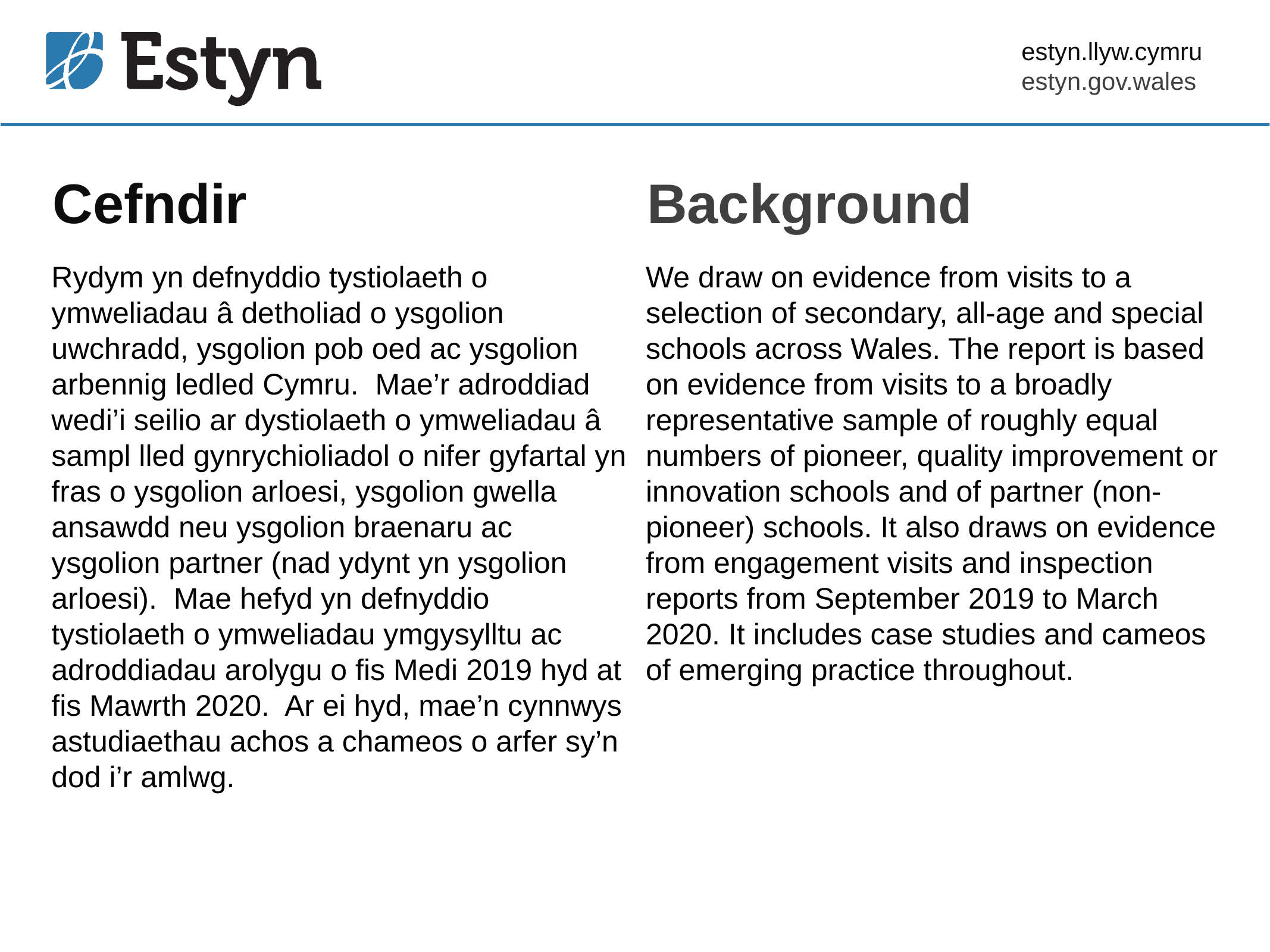

# Cefndir
Background
Rydym yn defnyddio tystiolaeth o ymweliadau â detholiad o ysgolion uwchradd, ysgolion pob oed ac ysgolion arbennig ledled Cymru.  Mae’r adroddiad wedi’i seilio ar dystiolaeth o ymweliadau â sampl lled gynrychioliadol o nifer gyfartal yn fras o ysgolion arloesi, ysgolion gwella ansawdd neu ysgolion braenaru ac ysgolion partner (nad ydynt yn ysgolion arloesi).  Mae hefyd yn defnyddio tystiolaeth o ymweliadau ymgysylltu ac adroddiadau arolygu o fis Medi 2019 hyd at fis Mawrth 2020.  Ar ei hyd, mae’n cynnwys astudiaethau achos a chameos o arfer sy’n dod i’r amlwg.

We draw on evidence from visits to a selection of secondary, all-age and special schools across Wales. The report is based on evidence from visits to a broadly representative sample of roughly equal numbers of pioneer, quality improvement or innovation schools and of partner (non-pioneer) schools. It also draws on evidence from engagement visits and inspection reports from September 2019 to March 2020. It includes case studies and cameos of emerging practice throughout.